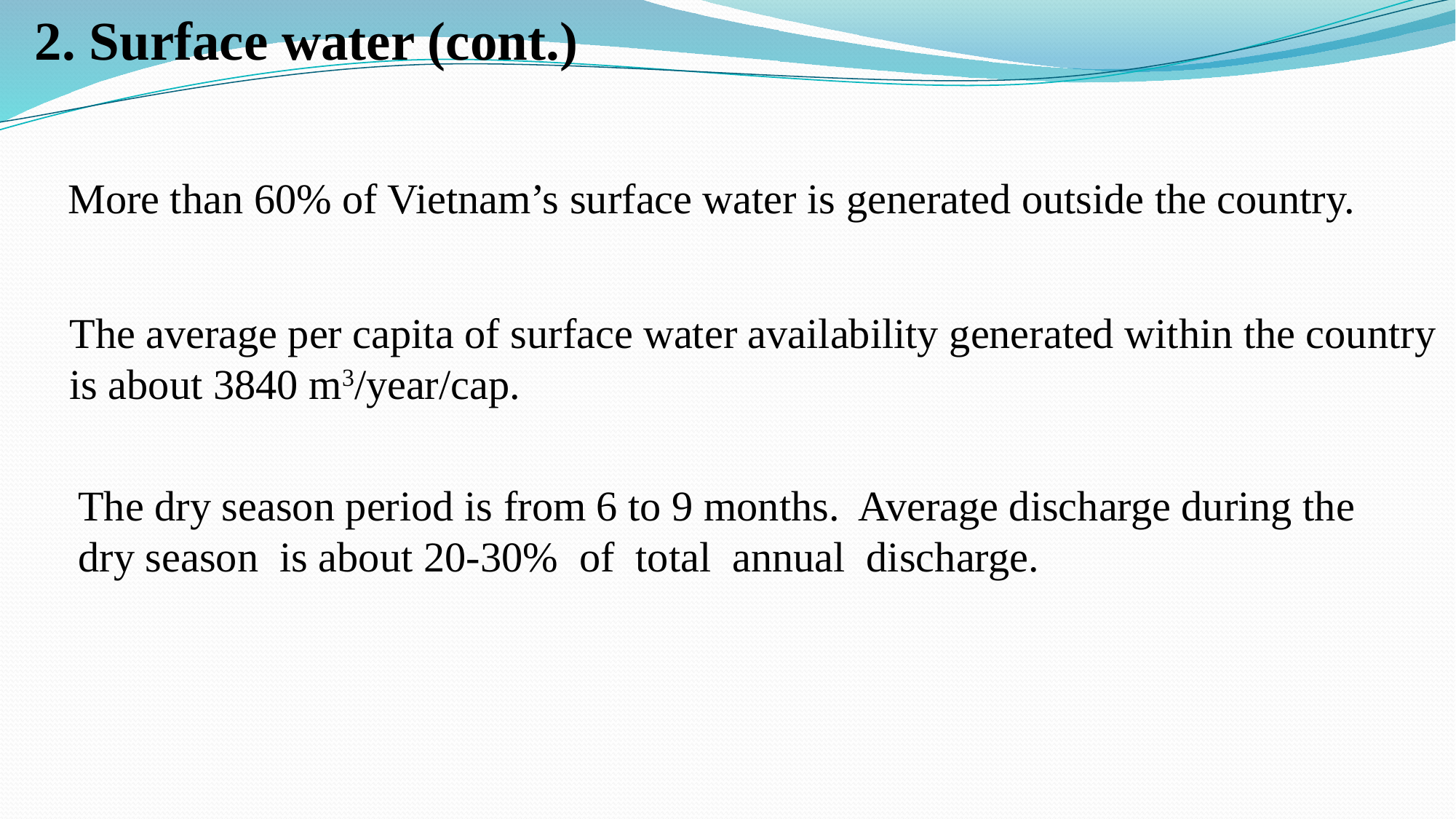

2. Surface water (cont.)
More than 60% of Vietnam’s surface water is generated outside the country.

The average per capita of surface water availability generated within the country is about 3840 m3/year/cap.
The dry season period is from 6 to 9 months.  Average discharge during the dry season  is about 20-30%  of  total  annual  discharge.